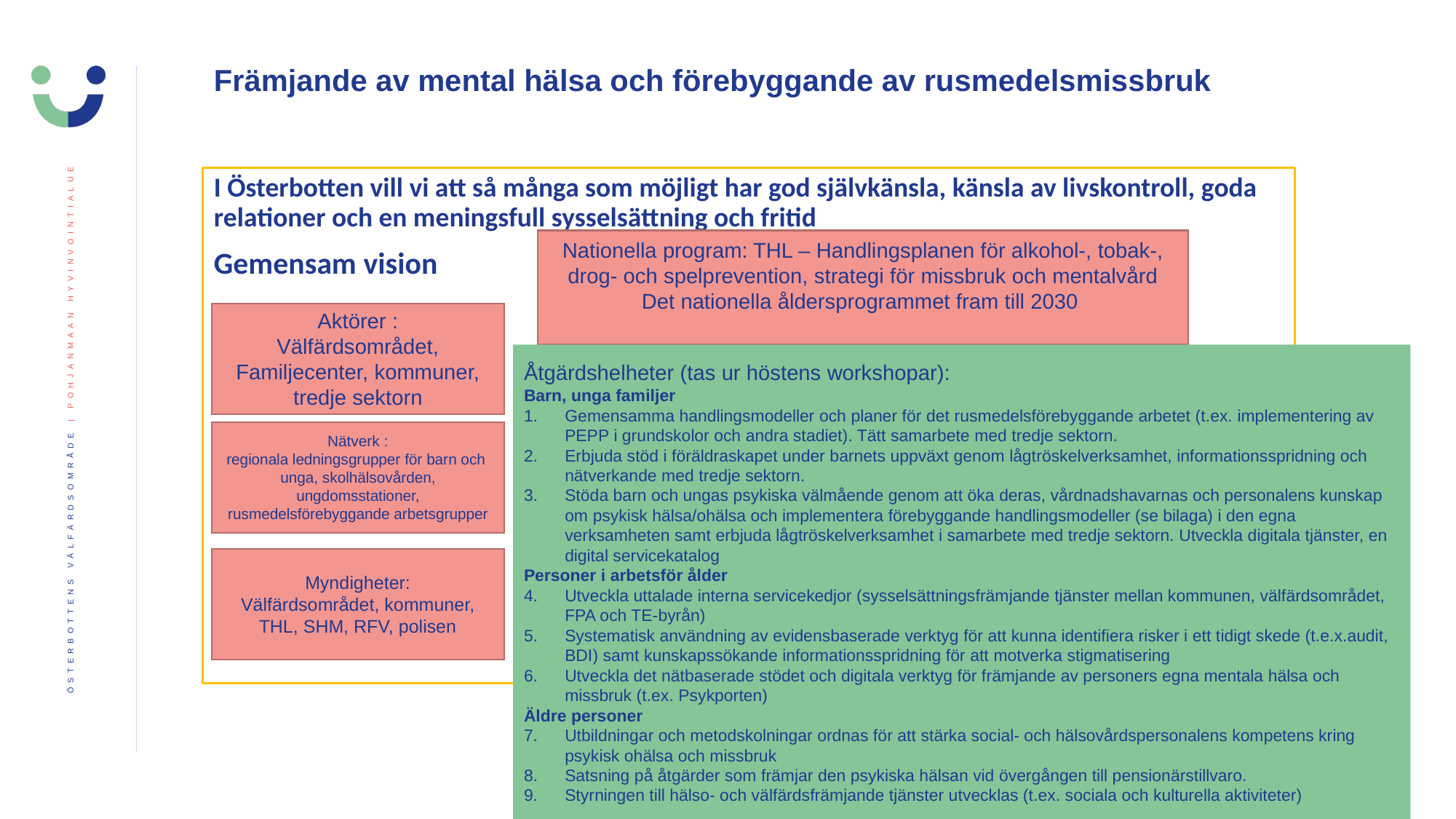

# Främjande av mental hälsa och förebyggande av rusmedelsmissbruk
I Österbotten vill vi att så många som möjligt har god självkänsla, känsla av livskontroll, goda relationer och en meningsfull sysselsättning och fritid
Gemensam vision

Nationella program: THL – Handlingsplanen för alkohol-, tobak-, drog- och spelprevention, strategi för missbruk och mentalvård
Det nationella åldersprogrammet fram till 2030

Aktörer :
Välfärdsområdet, Familjecenter, kommuner, tredje sektorn
Åtgärdshelheter (tas ur höstens workshopar):
Barn, unga familjer
Gemensamma handlingsmodeller och planer för det rusmedelsförebyggande arbetet (t.ex. implementering av PEPP i grundskolor och andra stadiet). Tätt samarbete med tredje sektorn.
Erbjuda stöd i föräldraskapet under barnets uppväxt genom lågtröskelverksamhet, informationsspridning och nätverkande med tredje sektorn.
Stöda barn och ungas psykiska välmående genom att öka deras, vårdnadshavarnas och personalens kunskap om psykisk hälsa/ohälsa och implementera förebyggande handlingsmodeller (se bilaga) i den egna verksamheten samt erbjuda lågtröskelverksamhet i samarbete med tredje sektorn. Utveckla digitala tjänster, en digital servicekatalog
Personer i arbetsför ålder
Utveckla uttalade interna servicekedjor (sysselsättningsfrämjande tjänster mellan kommunen, välfärdsområdet, FPA och TE-byrån)
Systematisk användning av evidensbaserade verktyg för att kunna identifiera risker i ett tidigt skede (t.e.x.audit, BDI) samt kunskapssökande informationsspridning för att motverka stigmatisering
Utveckla det nätbaserade stödet och digitala verktyg för främjande av personers egna mentala hälsa och missbruk (t.ex. Psykporten)
Äldre personer
Utbildningar och metodskolningar ordnas för att stärka social- och hälsovårdspersonalens kompetens kring psykisk ohälsa och missbruk
Satsning på åtgärder som främjar den psykiska hälsan vid övergången till pensionärstillvaro.
Styrningen till hälso- och välfärdsfrämjande tjänster utvecklas (t.ex. sociala och kulturella aktiviteter)
Nätverk :
regionala ledningsgrupper för barn och unga, skolhälsovården, ungdomsstationer, rusmedelsförebyggande arbetsgrupper
Myndigheter:
Välfärdsområdet, kommuner, THL, SHM, RFV, polisen